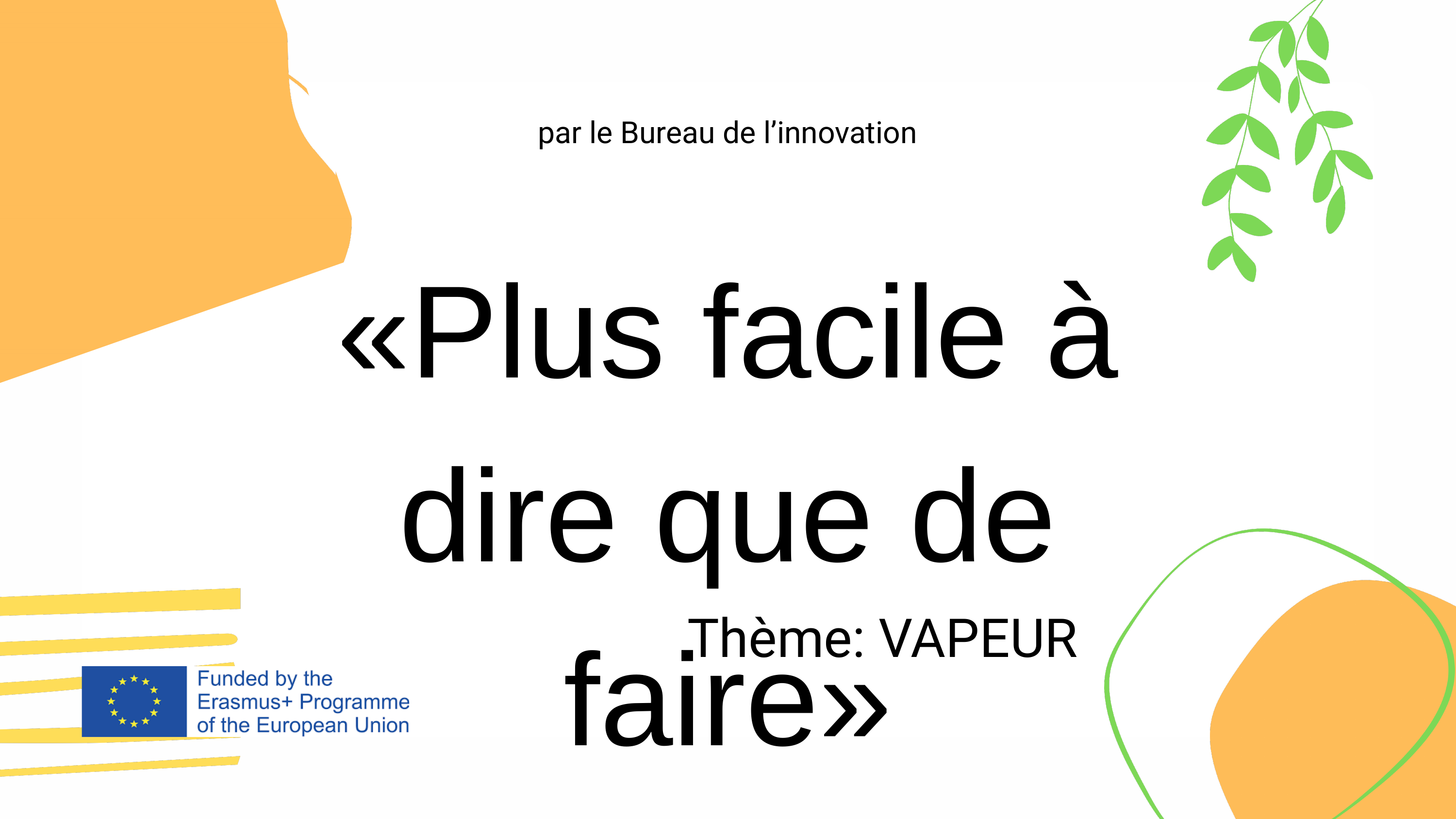

par le Bureau de l’innovation
«Plus facile à dire que de faire»

Thème: VAPEUR